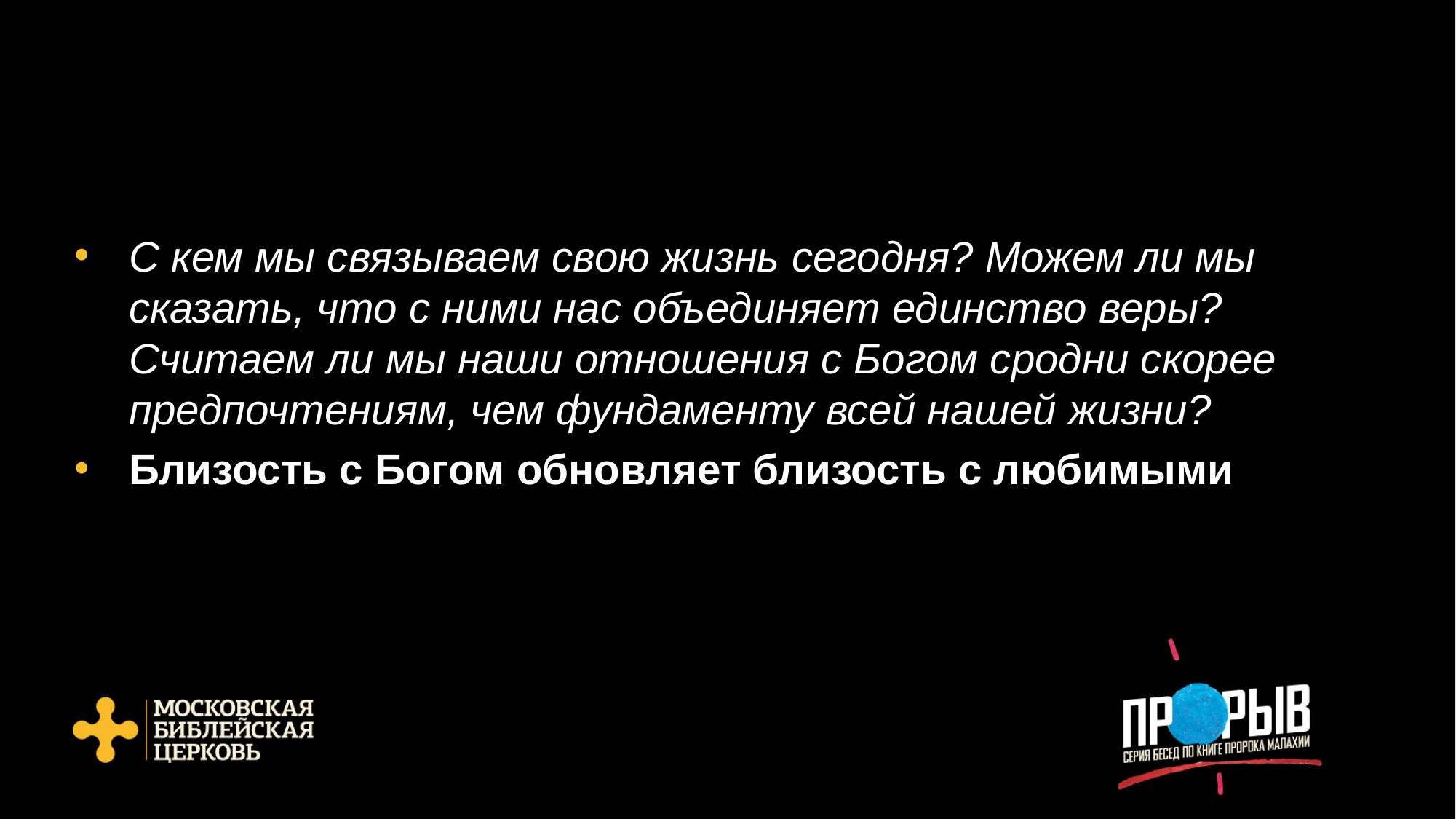

С кем мы связываем свою жизнь сегодня? Можем ли мы сказать, что с ними нас объединяет единство веры? Считаем ли мы наши отношения с Богом сродни скорее предпочтениям, чем фундаменту всей нашей жизни?
Близость с Богом обновляет близость с любимыми